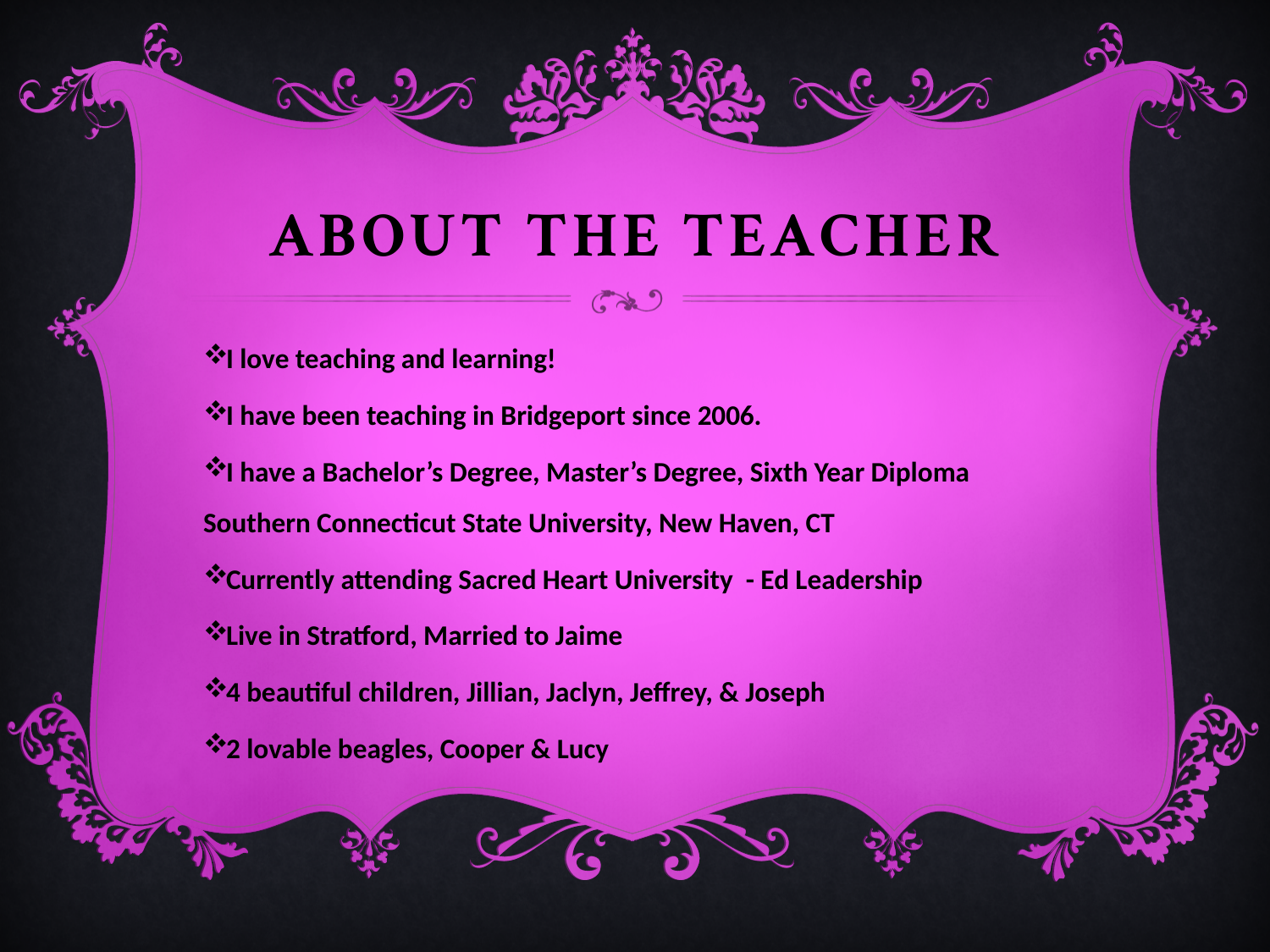

# About the teacher
I love teaching and learning!
I have been teaching in Bridgeport since 2006.
I have a Bachelor’s Degree, Master’s Degree, Sixth Year Diploma  Southern Connecticut State University, New Haven, CT
Currently attending Sacred Heart University  - Ed Leadership
Live in Stratford, Married to Jaime
4 beautiful children, Jillian, Jaclyn, Jeffrey, & Joseph
2 lovable beagles, Cooper & Lucy